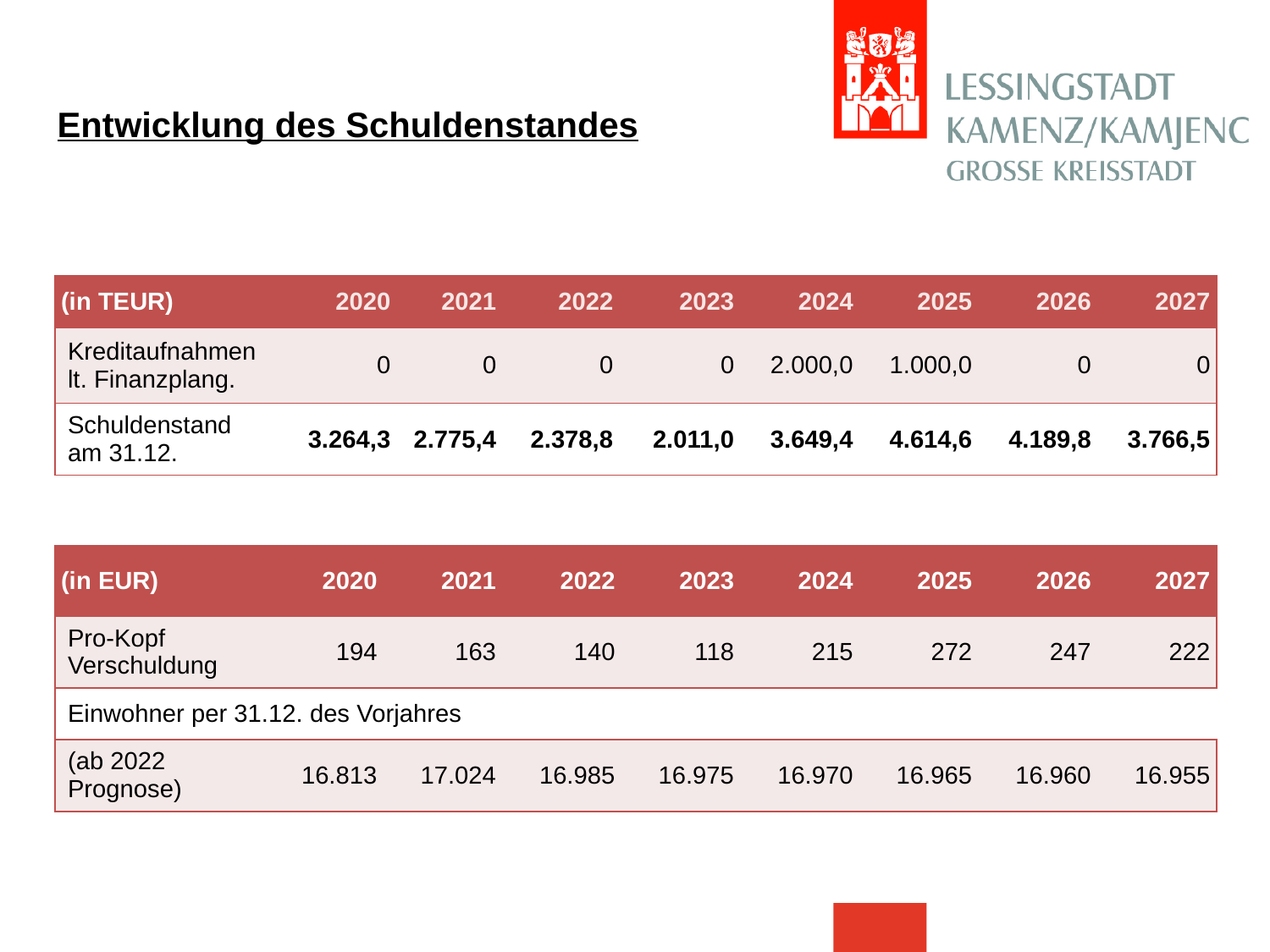

Entwicklung des Schuldenstandes
| (in TEUR) | 2020 | 2021 | 2022 | 2023 | 2024 | 2025 | 2026 | 2027 |
| --- | --- | --- | --- | --- | --- | --- | --- | --- |
| Kreditaufnahmen lt. Finanzplang. | 0 | 0 | 0 | 0 | 2.000,0 | 1.000,0 | 0 | 0 |
| Schuldenstand am 31.12. | 3.264,3 | 2.775,4 | 2.378,8 | 2.011,0 | 3.649,4 | 4.614,6 | 4.189,8 | 3.766,5 |
| (in EUR) | 2020 | 2021 | 2022 | 2023 | 2024 | 2025 | 2026 | 2027 |
| --- | --- | --- | --- | --- | --- | --- | --- | --- |
| Pro-Kopf Verschuldung | 194 | 163 | 140 | 118 | 215 | 272 | 247 | 222 |
| Einwohner per 31.12. des Vorjahres |  |  |  |  |  |  |  |  |
| (ab 2022 Prognose) | 16.813 | 17.024 | 16.985 | 16.975 | 16.970 | 16.965 | 16.960 | 16.955 |